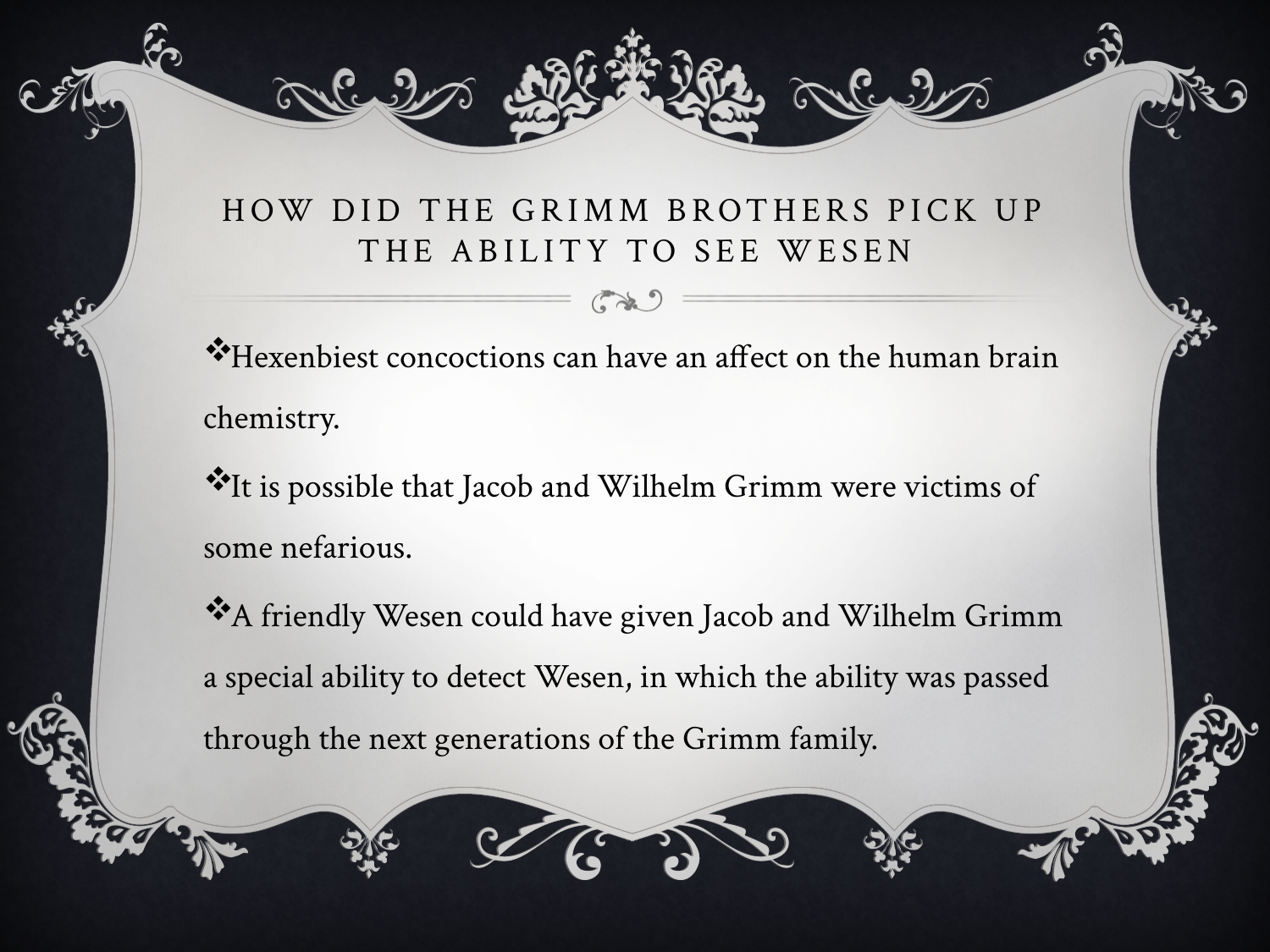

# How did the Grimm brothers pick up the ability to see wesen
Hexenbiest concoctions can have an affect on the human brain chemistry.
It is possible that Jacob and Wilhelm Grimm were victims of some nefarious.
A friendly Wesen could have given Jacob and Wilhelm Grimm a special ability to detect Wesen, in which the ability was passed through the next generations of the Grimm family.